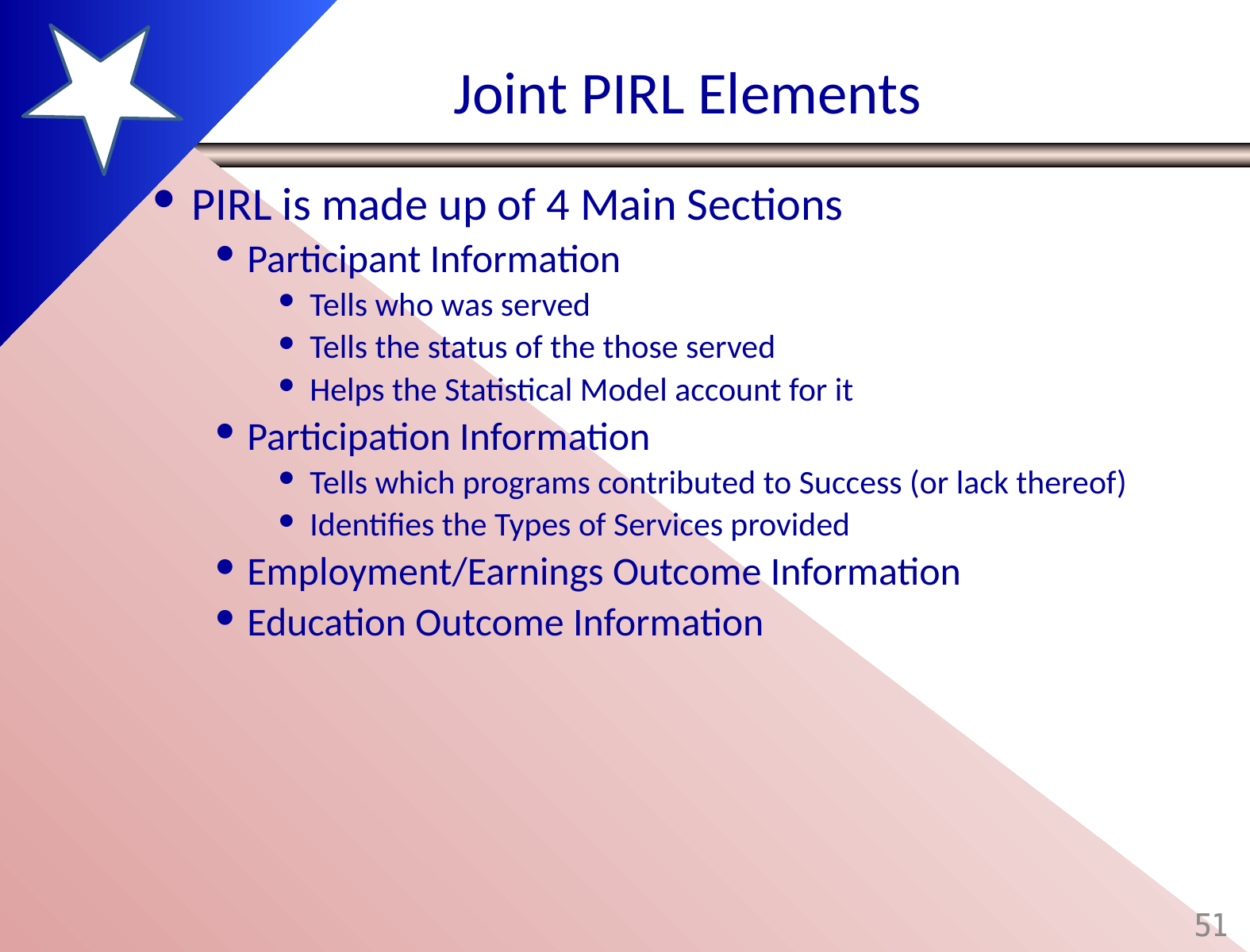

# Joint PIRL Elements
PIRL is made up of 4 Main Sections
Participant Information
Tells who was served
Tells the status of the those served
Helps the Statistical Model account for it
Participation Information
Tells which programs contributed to Success (or lack thereof)
Identifies the Types of Services provided
Employment/Earnings Outcome Information
Education Outcome Information
51